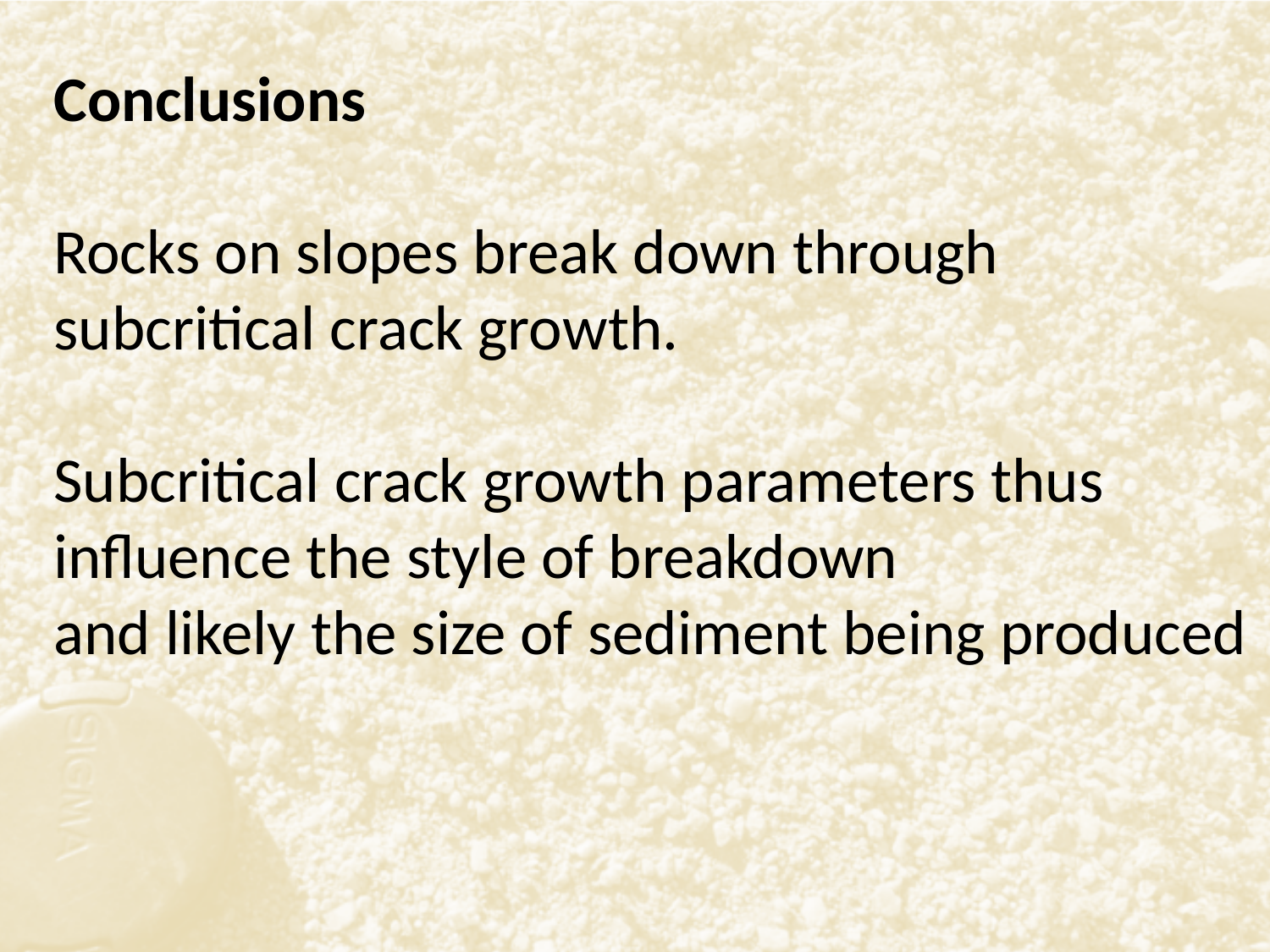

Conclusions

Rocks on slopes break down through subcritical crack growth.
Subcritical crack growth parameters thus influence the style of breakdown
and likely the size of sediment being produced